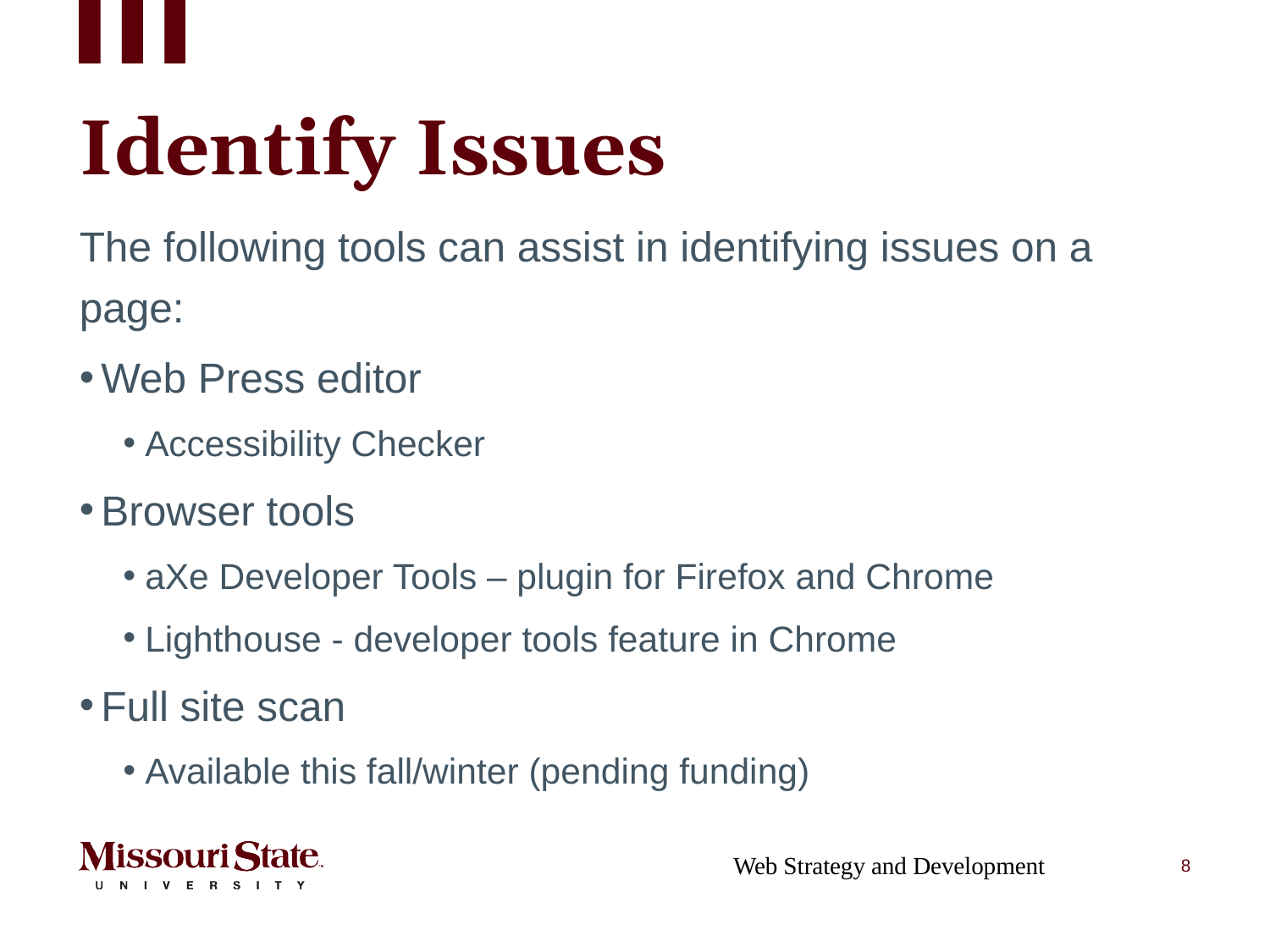

# Identify Issues
The following tools can assist in identifying issues on a page:
Web Press editor
Accessibility Checker
Browser tools
aXe Developer Tools – plugin for Firefox and Chrome
Lighthouse - developer tools feature in Chrome
Full site scan
Available this fall/winter (pending funding)
Web Strategy and Development
8